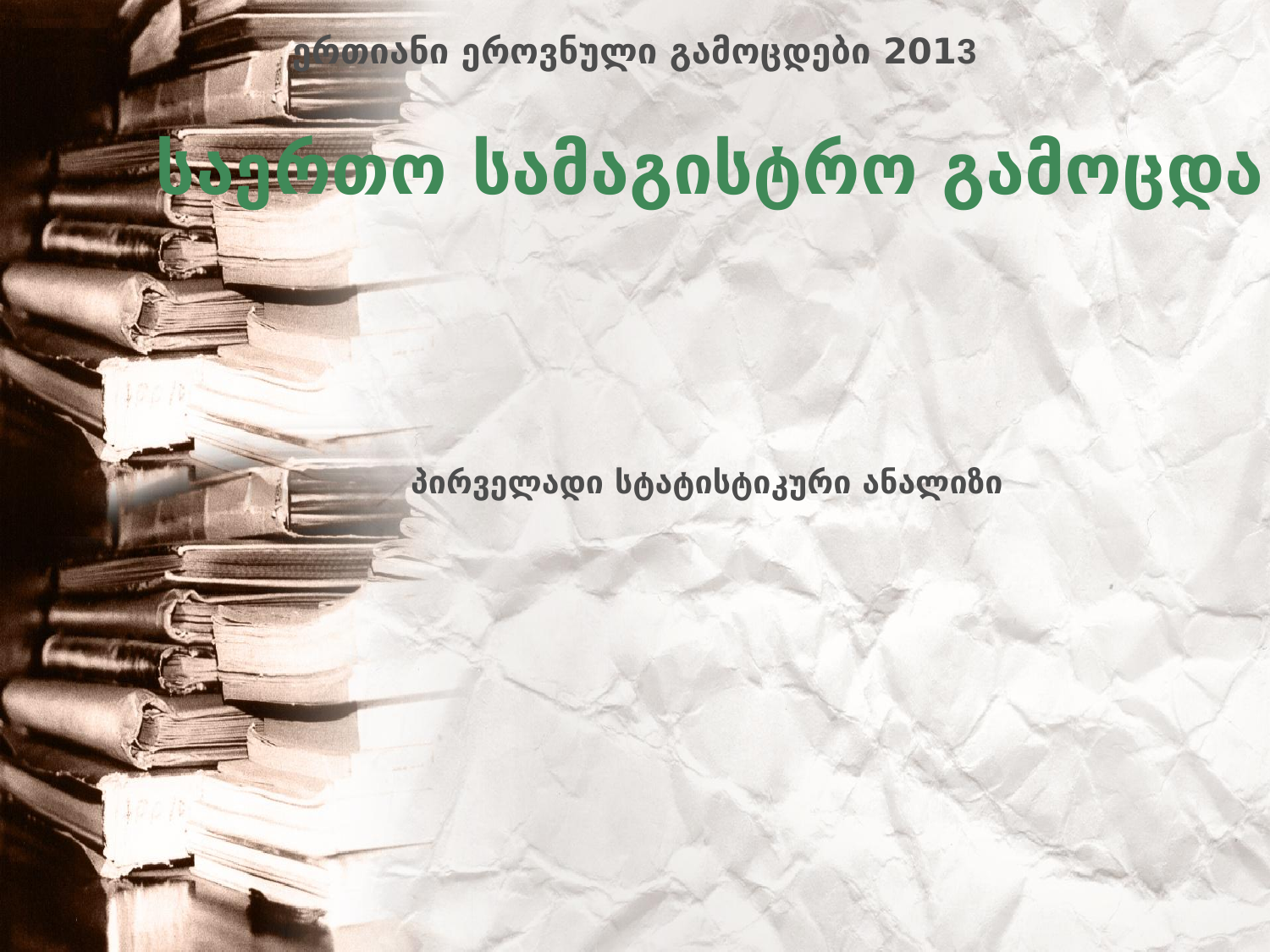

# ერთიანი ეროვნული გამოცდები 2013
საერთო სამაგისტრო გამოცდა
პირველადი სტატისტიკური ანალიზი